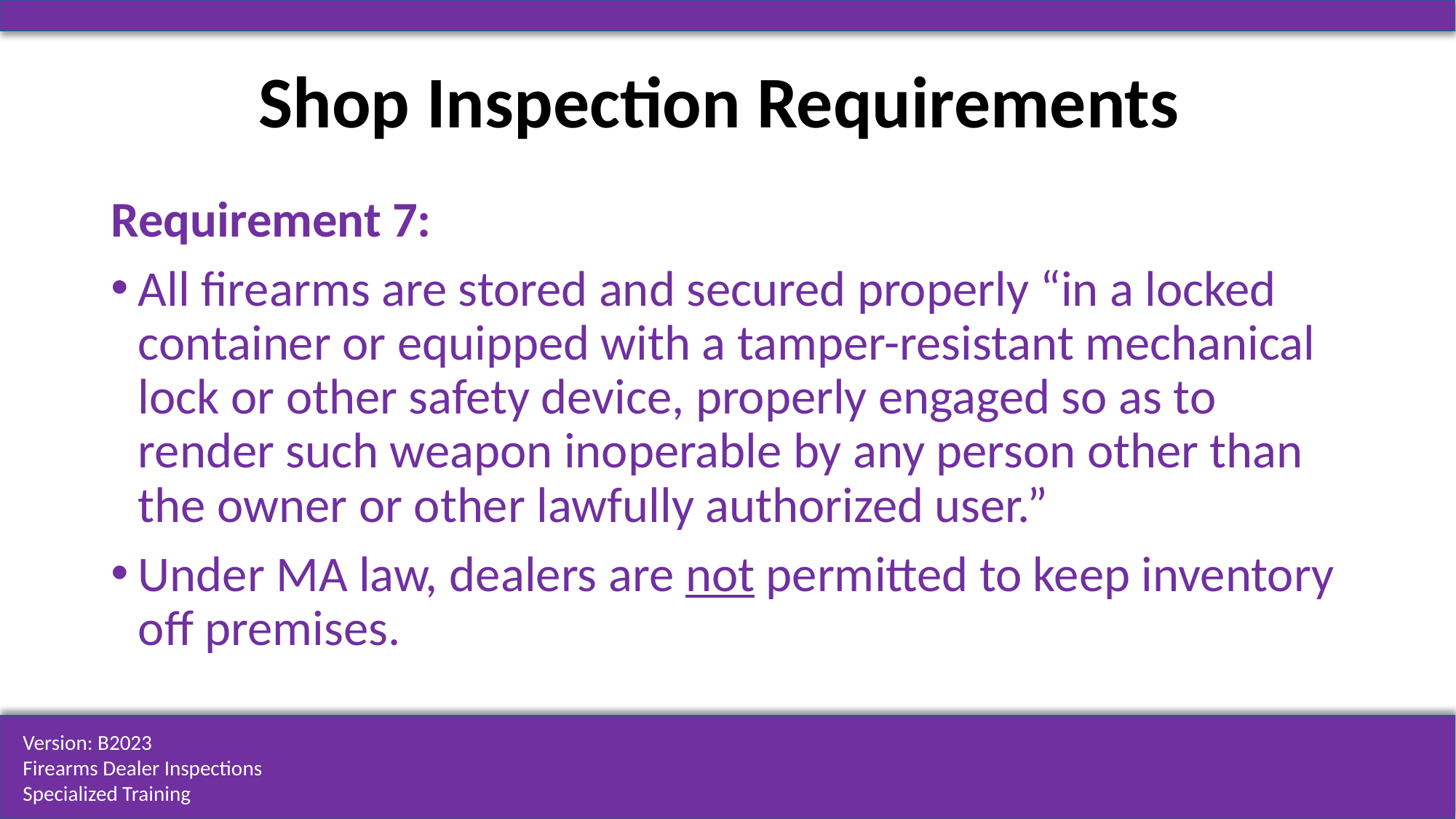

Shop Inspection Requirements
Requirement 7:
All firearms are stored and secured properly “in a locked container or equipped with a tamper-resistant mechanical lock or other safety device, properly engaged so as to render such weapon inoperable by any person other than the owner or other lawfully authorized user.”
Under MA law, dealers are not permitted to keep inventory off premises.